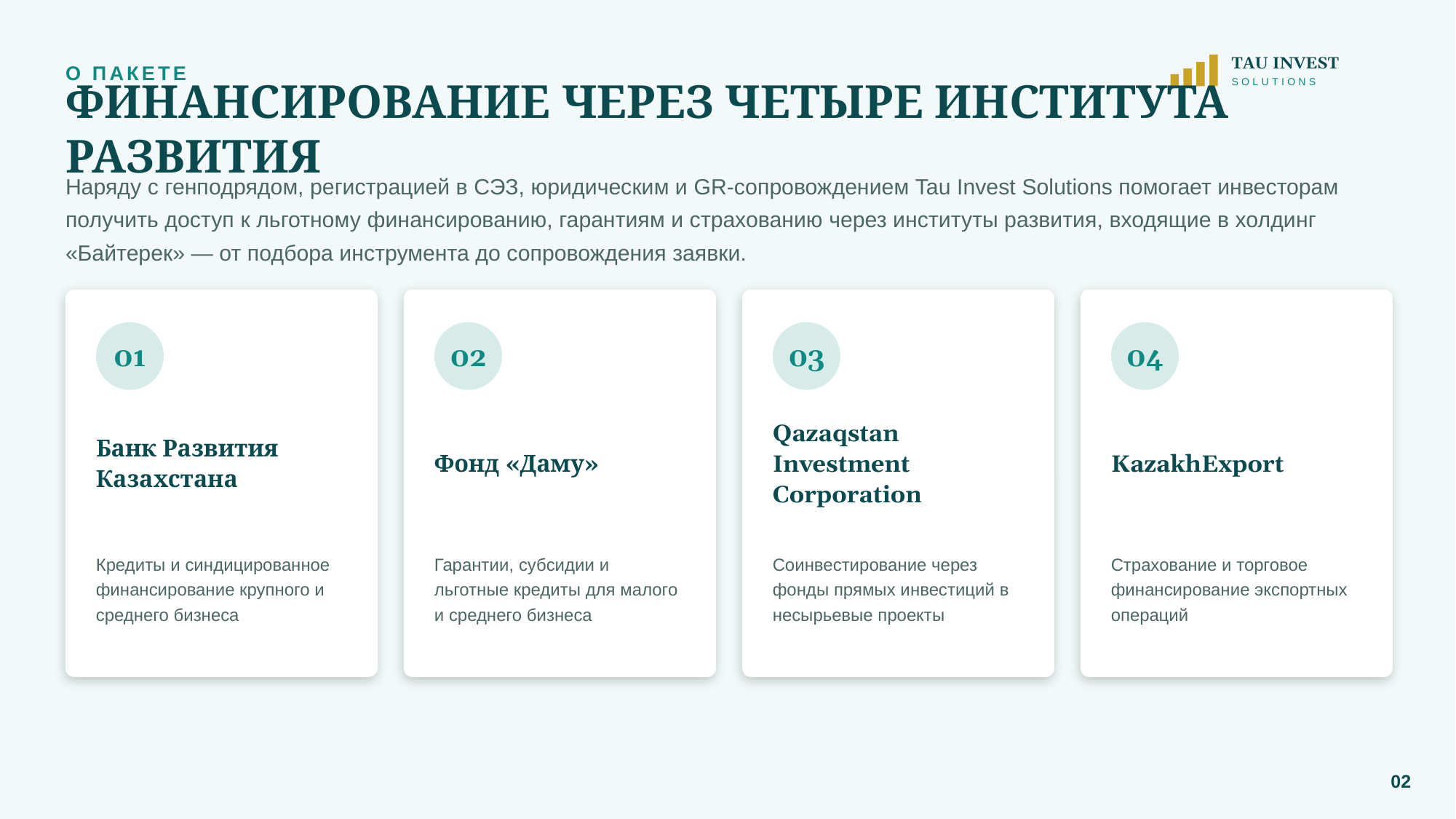

TAU INVEST
О ПАКЕТЕ

SOLUTIONS

ФИНАНСИРОВАНИЕ ЧЕРЕЗ ЧЕТЫРЕ ИНСТИТУТА РАЗВИТИЯ
Наряду с генподрядом, регистрацией в СЭЗ, юридическим и GR-сопровождением Tau Invest Solutions помогает инвесторам получить доступ к льготному финансированию, гарантиям и страхованию через институты развития, входящие в холдинг «Байтерек» — от подбора инструмента до сопровождения заявки.

01

02

03

04
Банк Развития
Казахстана
Фонд «Даму»
Qazaqstan Investment
Corporation
KazakhExport
Кредиты и синдицированное финансирование крупного и среднего бизнеса
Гарантии, субсидии и льготные кредиты для малого и среднего бизнеса
Соинвестирование через фонды прямых инвестиций в несырьевые проекты
Страхование и торговое финансирование экспортных операций
02